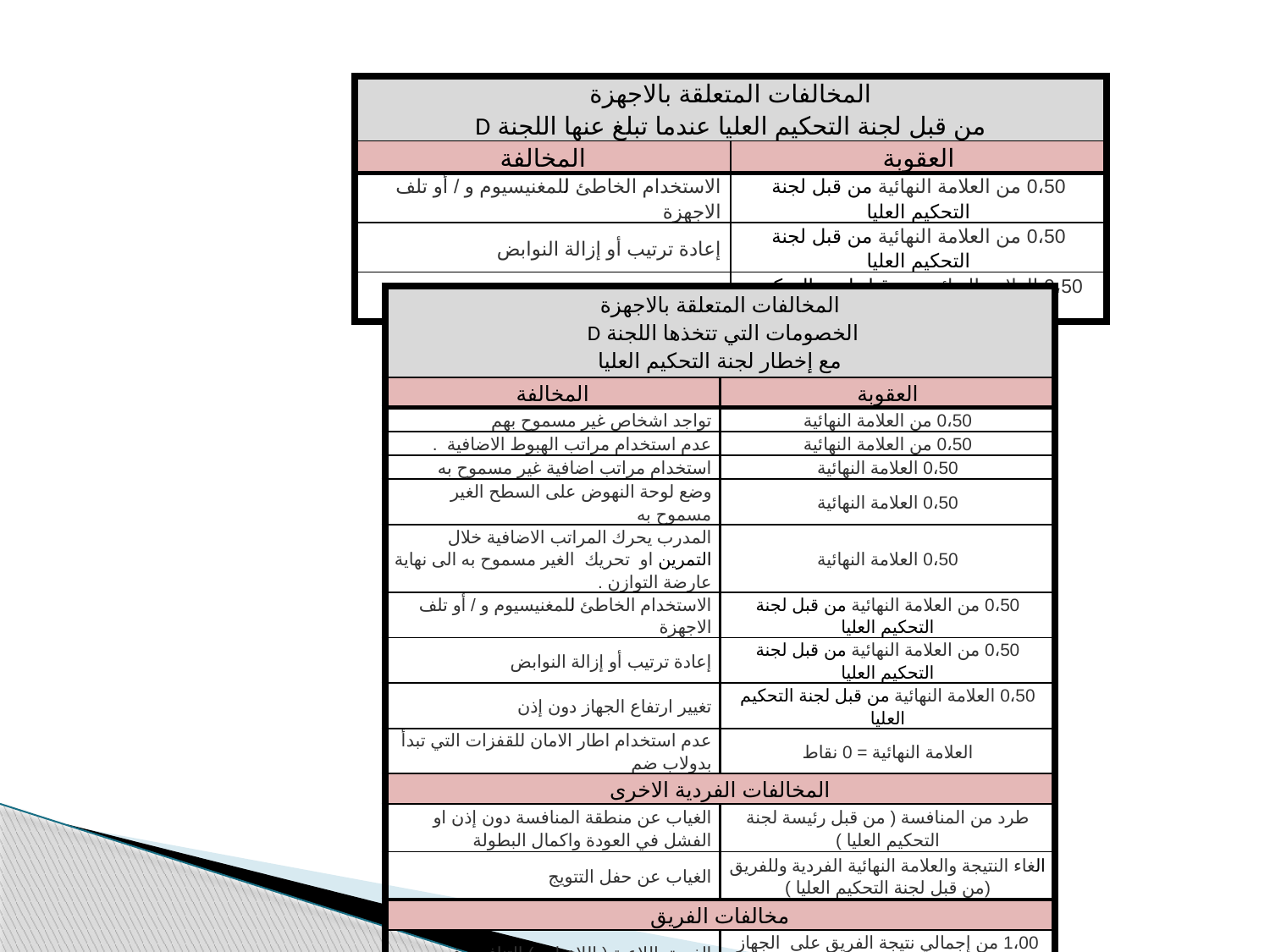

| المخالفات المتعلقة بالاجهزة من قبل لجنة التحكيم العليا عندما تبلغ عنها اللجنة D |  |
| --- | --- |
| المخالفة | العقوبة |
| الاستخدام الخاطئ للمغنيسيوم و / أو تلف الاجهزة | 0،50 من العلامة النهائية من قبل لجنة التحكيم العليا |
| إعادة ترتيب أو إزالة النوابض | 0،50 من العلامة النهائية من قبل لجنة التحكيم العليا |
| تغيير ارتفاع الجهاز دون إذن | 0،50 العلامة النهائية من قبل لجنة التحكيم العليا |
| المخالفات المتعلقة بالاجهزة الخصومات التي تتخذها اللجنة D مع إخطار لجنة التحكيم العليا |  |
| --- | --- |
| المخالفة | العقوبة |
| تواجد اشخاص غير مسموح بهم | 0،50 من العلامة النهائية |
| عدم استخدام مراتب الهبوط الاضافية . | 0،50 من العلامة النهائية |
| استخدام مراتب اضافية غير مسموح به | 0،50 العلامة النهائية |
| وضع لوحة النهوض على السطح الغير مسموح به | 0،50 العلامة النهائية |
| المدرب يحرك المراتب الاضافية خلال التمرين او تحريك الغير مسموح به الى نهاية عارضة التوازن . | 0،50 العلامة النهائية |
| الاستخدام الخاطئ للمغنيسيوم و / أو تلف الاجهزة | 0،50 من العلامة النهائية من قبل لجنة التحكيم العليا |
| إعادة ترتيب أو إزالة النوابض | 0،50 من العلامة النهائية من قبل لجنة التحكيم العليا |
| تغيير ارتفاع الجهاز دون إذن | 0،50 العلامة النهائية من قبل لجنة التحكيم العليا |
| عدم استخدام اطار الامان للقفزات التي تبدأ بدولاب ضم | العلامة النهائية = 0 نقاط |
| المخالفات الفردية الاخرى |  |
| الغياب عن منطقة المنافسة دون إذن او الفشل في العودة واكمال البطولة | طرد من المنافسة ( من قبل رئيسة لجنة التحكيم العليا ) |
| الغياب عن حفل التتويج | الغاء النتيجة والعلامة النهائية الفردية وللفريق (من قبل لجنة التحكيم العليا ) |
| مخالفات الفريق |  |
| الفريق اللاعبة ( اللاعبات ) التنافس في الترتيب غير صحيح على جهاز | 1،00 من إجمالي نتيجة الفريق على الجهاز المعني ( من قبل رئيس لجنة التحكيم العليا ) |